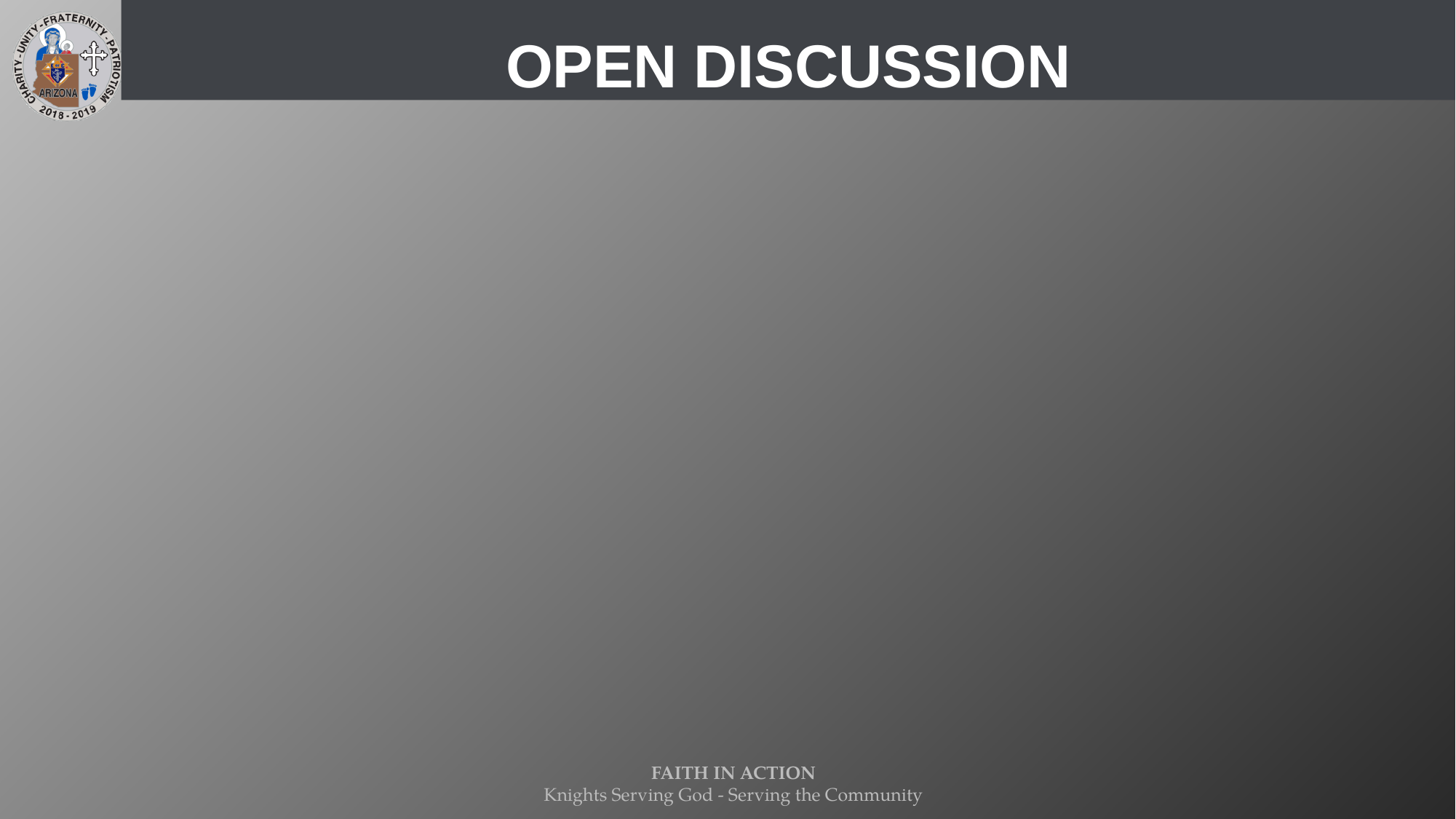

# Open Discussion

FAITH IN ACTION
Knights Serving God - Serving the Community